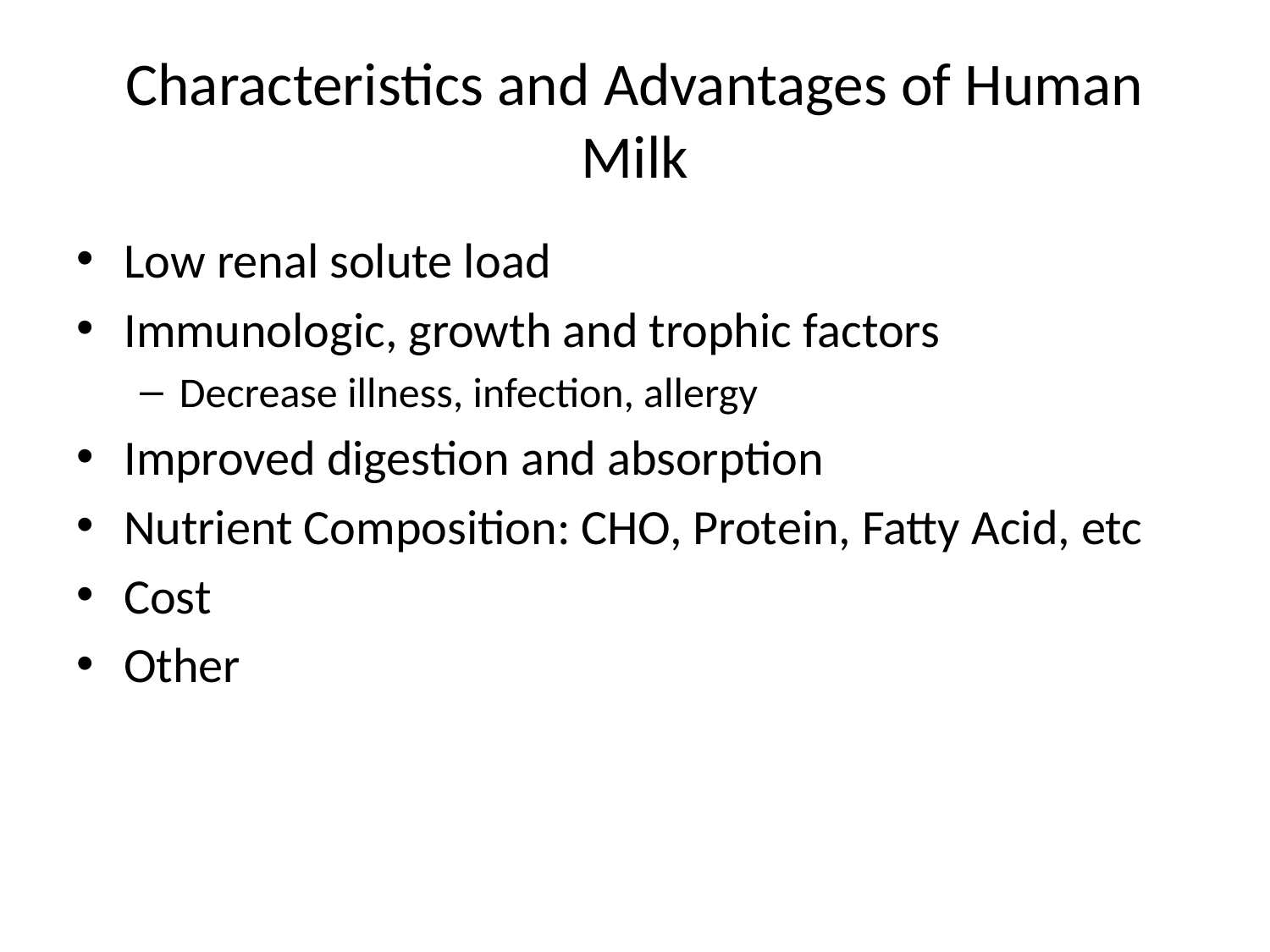

# Characteristics and Advantages of Human Milk
Low renal solute load
Immunologic, growth and trophic factors
Decrease illness, infection, allergy
Improved digestion and absorption
Nutrient Composition: CHO, Protein, Fatty Acid, etc
Cost
Other